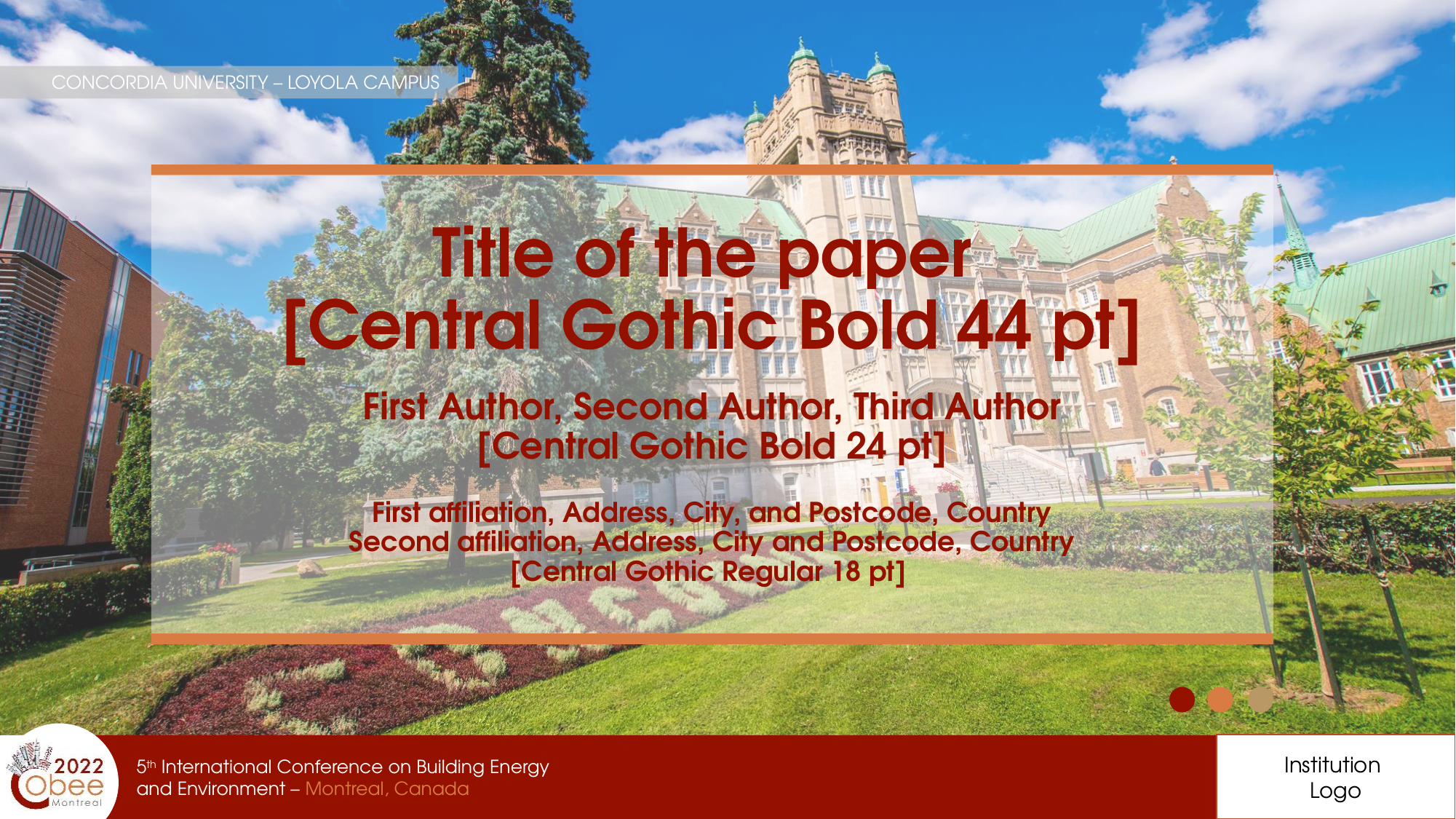

CONCORDIA UNIVERSITY – LOYOLA CAMPUS

# Title of the paper [Central Gothic Bold 44 pt]
First Author, Second Author, Third Author
[Central Gothic Bold 24 pt]
First affiliation, Address, City, and Postcode, Country
Second affiliation, Address, City and Postcode, Country
[Central Gothic Regular 18 pt]
Institution
Logo
5th International Conference on Building Energy and Environment – Montreal, Canada